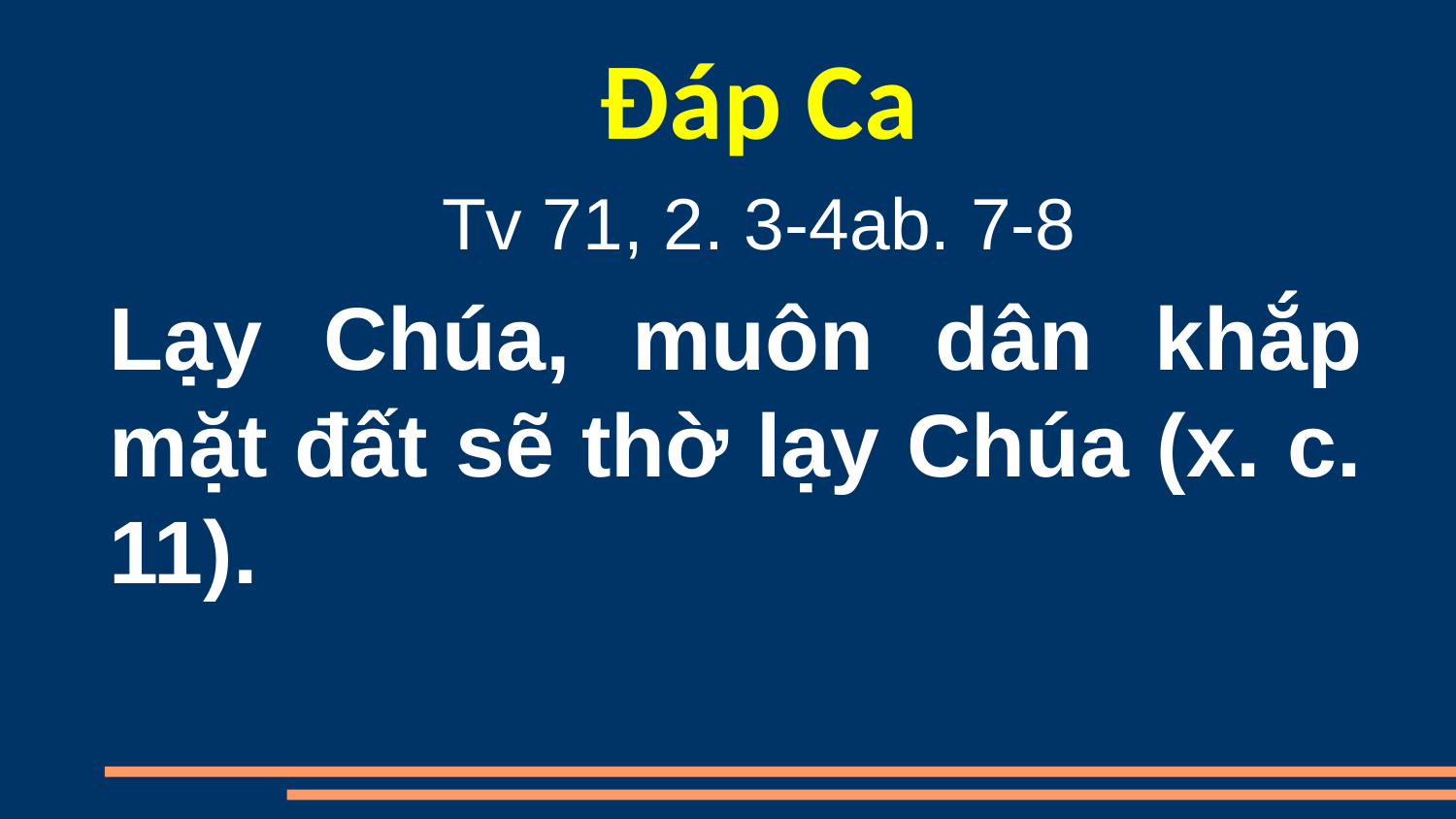

Đáp Ca
Tv 71, 2. 3-4ab. 7-8
Lạy Chúa, muôn dân khắp mặt đất sẽ thờ lạy Chúa (x. c. 11).